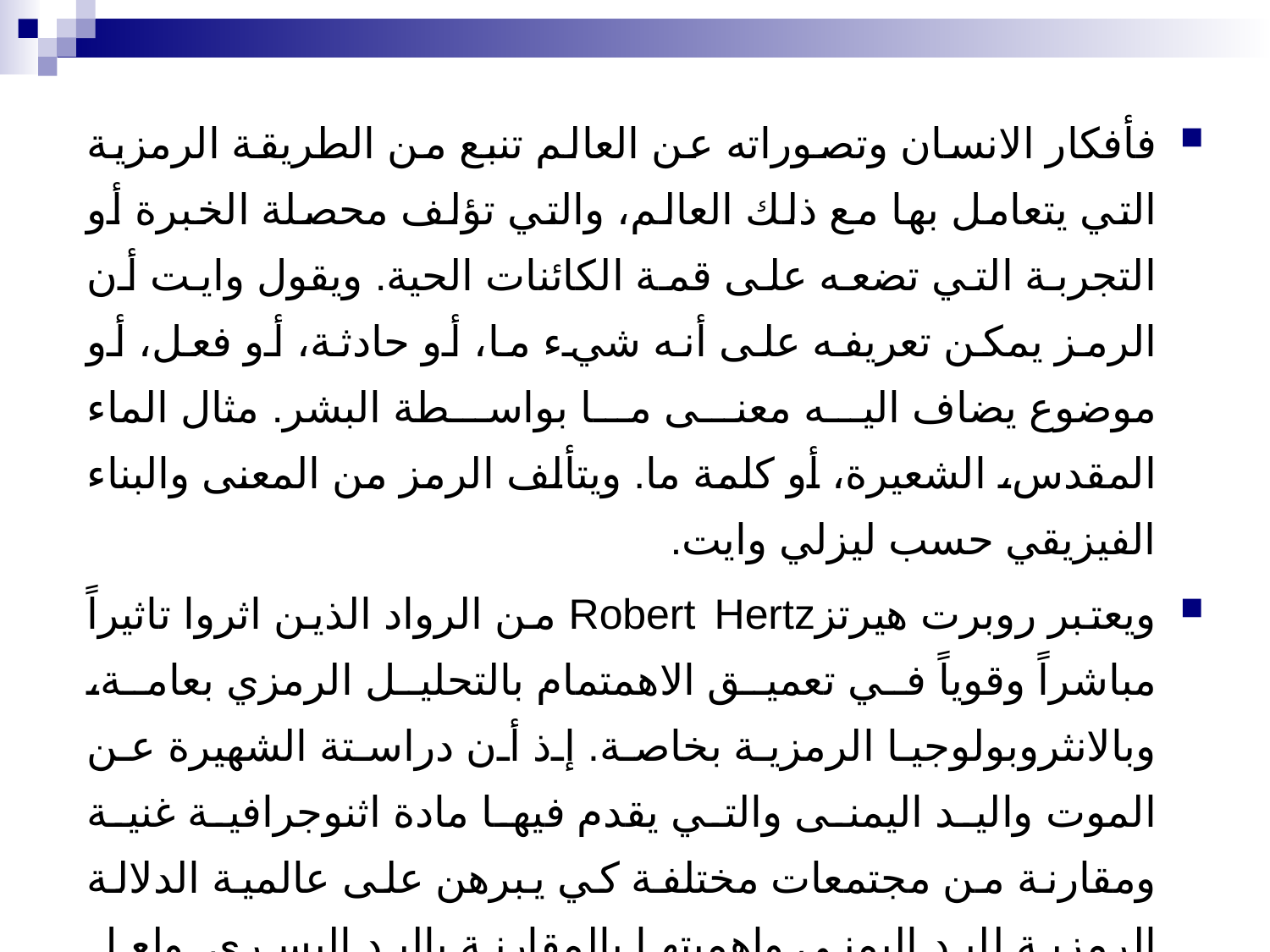

فأفكار الانسان وتصوراته عن العالم تنبع من الطريقة الرمزية التي يتعامل بها مع ذلك العالم، والتي تؤلف محصلة الخبرة أو التجربة التي تضعه على قمة الكائنات الحية. ويقول وايت أن الرمز يمكن تعريفه على أنه شيء ما، أو حادثة، أو فعل، أو موضوع يضاف اليه معنى ما بواسطة البشر. مثال الماء المقدس، الشعيرة، أو كلمة ما. ويتألف الرمز من المعنى والبناء الفيزيقي حسب ليزلي وايت.
ويعتبر روبرت هيرتزRobert Hertz من الرواد الذين اثروا تاثيراً مباشراً وقوياً في تعميق الاهمتمام بالتحليل الرمزي بعامة، وبالانثروبولوجيا الرمزية بخاصة. إذ أن دراستة الشهيرة عن الموت واليد اليمنى والتي يقدم فيها مادة اثنوجرافية غنية ومقارنة من مجتمعات مختلفة كي يبرهن على عالمية الدلالة الرمزية لليد اليمنى واهميتها بالمقارنة باليد اليسرى. ولعل الفائدة العظيمة للتحليل الرمزي الذي قدمه هيرتز تكمن في حقيقتين هامتين: الأولى: احداث نقله نوعية